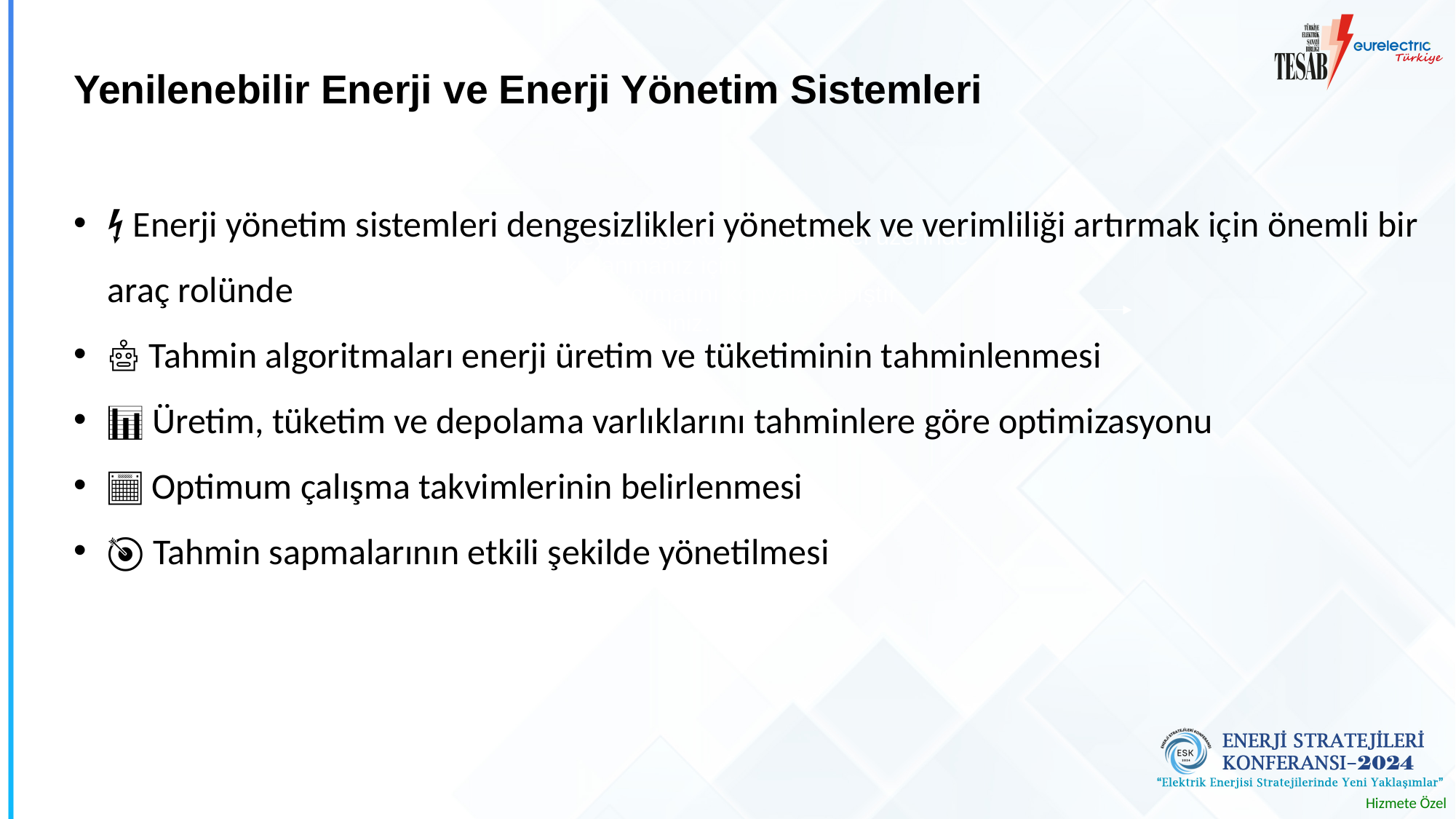

# Yenilenebilir Enerji ve Enerji Yönetim Sistemleri
⚡ Enerji yönetim sistemleri dengesizlikleri yönetmek ve verimliliği artırmak için önemli bir araç rolünde
🤖 Tahmin algoritmaları enerji üretim ve tüketiminin tahminlenmesi
📊 Üretim, tüketim ve depolama varlıklarını tahminlere göre optimizasyonu
📅 Optimum çalışma takvimlerinin belirlenmesi
🎯 Tahmin sapmalarının etkili şekilde yönetilmesi
Beyaz logo koyu renk görsel üzerinde kullanmanız için.
PNG formatını kopyala-yapıştır yapabilirsiniz.